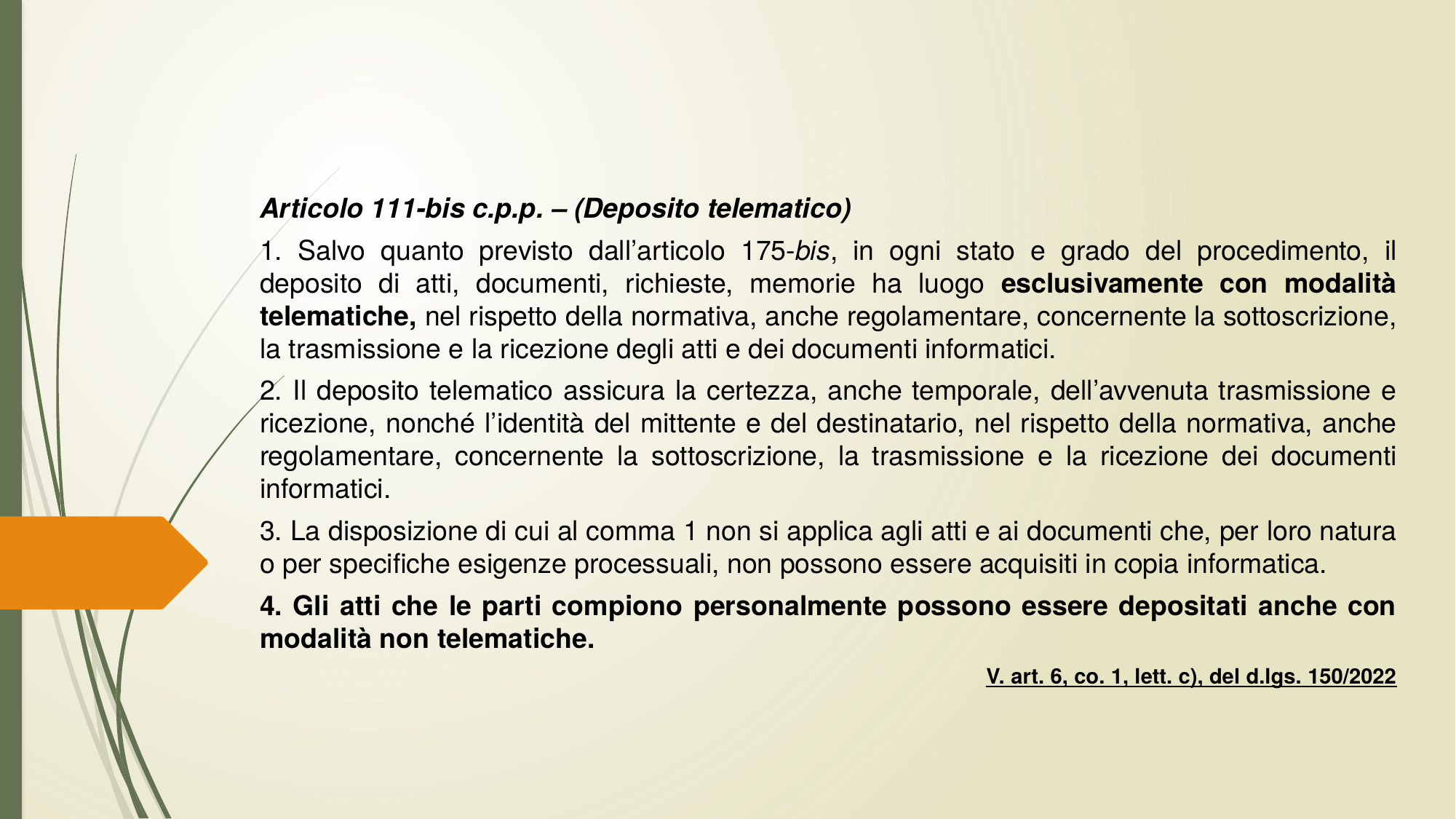

Articolo 111-bis c.p.p. – (Deposito telematico)
1. Salvo quanto previsto dall’articolo 175-bis, in ogni stato e grado del procedimento, il deposito di atti, documenti, richieste, memorie ha luogo esclusivamente con modalità telematiche, nel rispetto della normativa, anche regolamentare, concernente la sottoscrizione, la trasmissione e la ricezione degli atti e dei documenti informatici.
2. Il deposito telematico assicura la certezza, anche temporale, dell’avvenuta trasmissione e ricezione, nonché l’identità del mittente e del destinatario, nel rispetto della normativa, anche regolamentare, concernente la sottoscrizione, la trasmissione e la ricezione dei documenti informatici.
3. La disposizione di cui al comma 1 non si applica agli atti e ai documenti che, per loro natura o per specifiche esigenze processuali, non possono essere acquisiti in copia informatica.
4. Gli atti che le parti compiono personalmente possono essere depositati anche con modalità non telematiche.
V. art. 6, co. 1, lett. c), del d.lgs. 150/2022